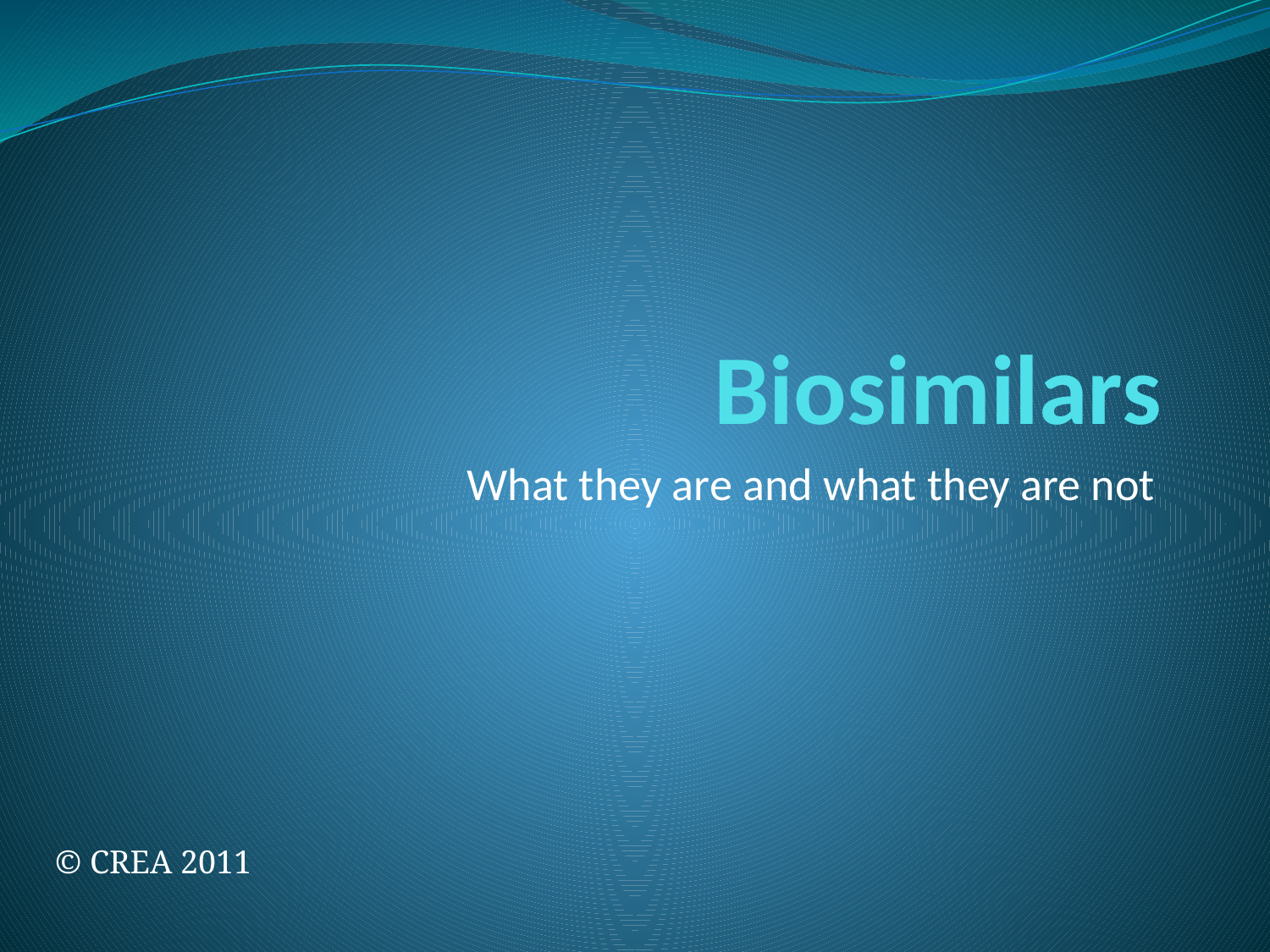

# Biosimilars
What they are and what they are not
© CREA 2011